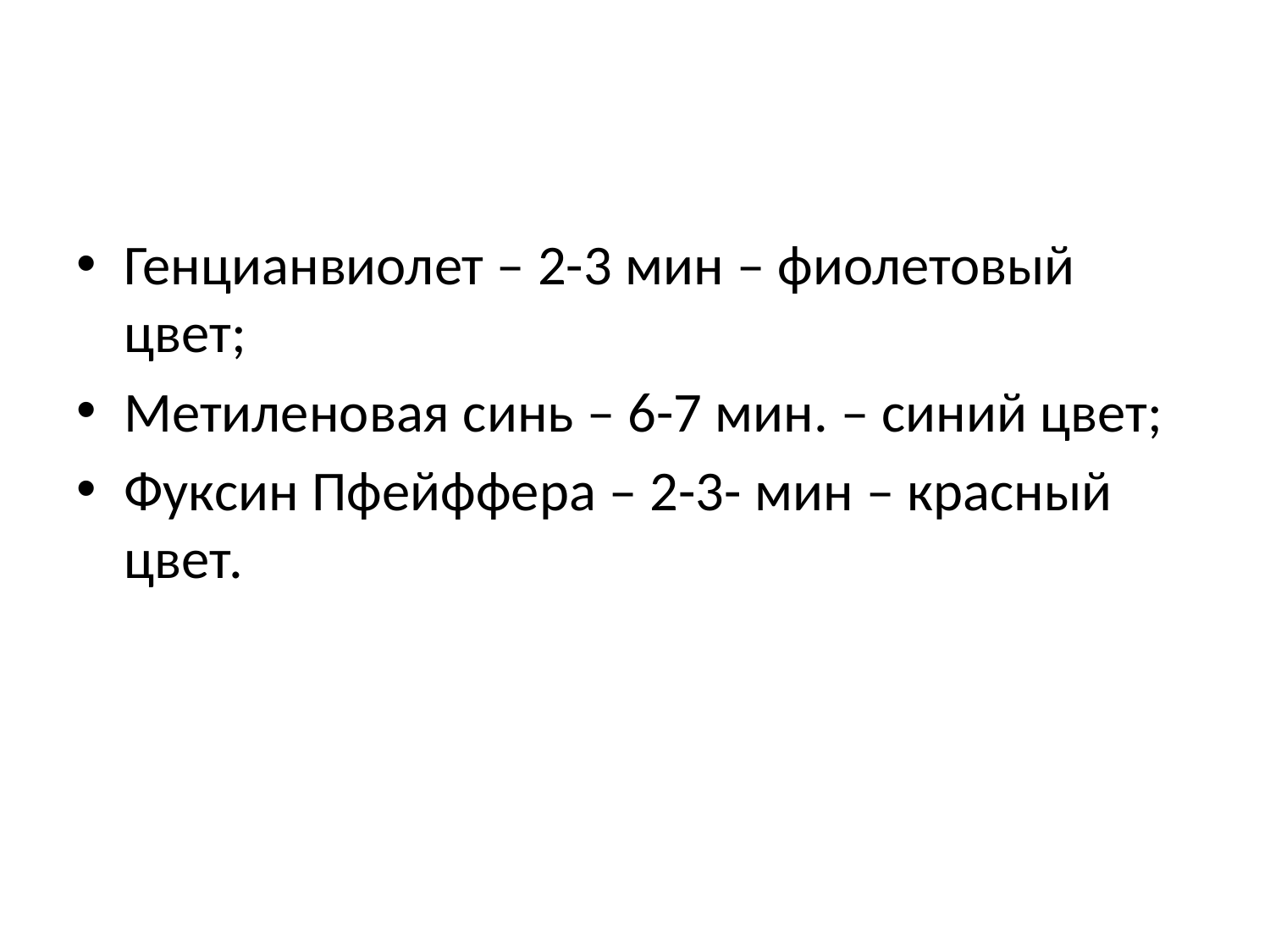

#
Генцианвиолет – 2-3 мин – фиолетовый цвет;
Метиленовая синь – 6-7 мин. – синий цвет;
Фуксин Пфейффера – 2-3- мин – красный цвет.